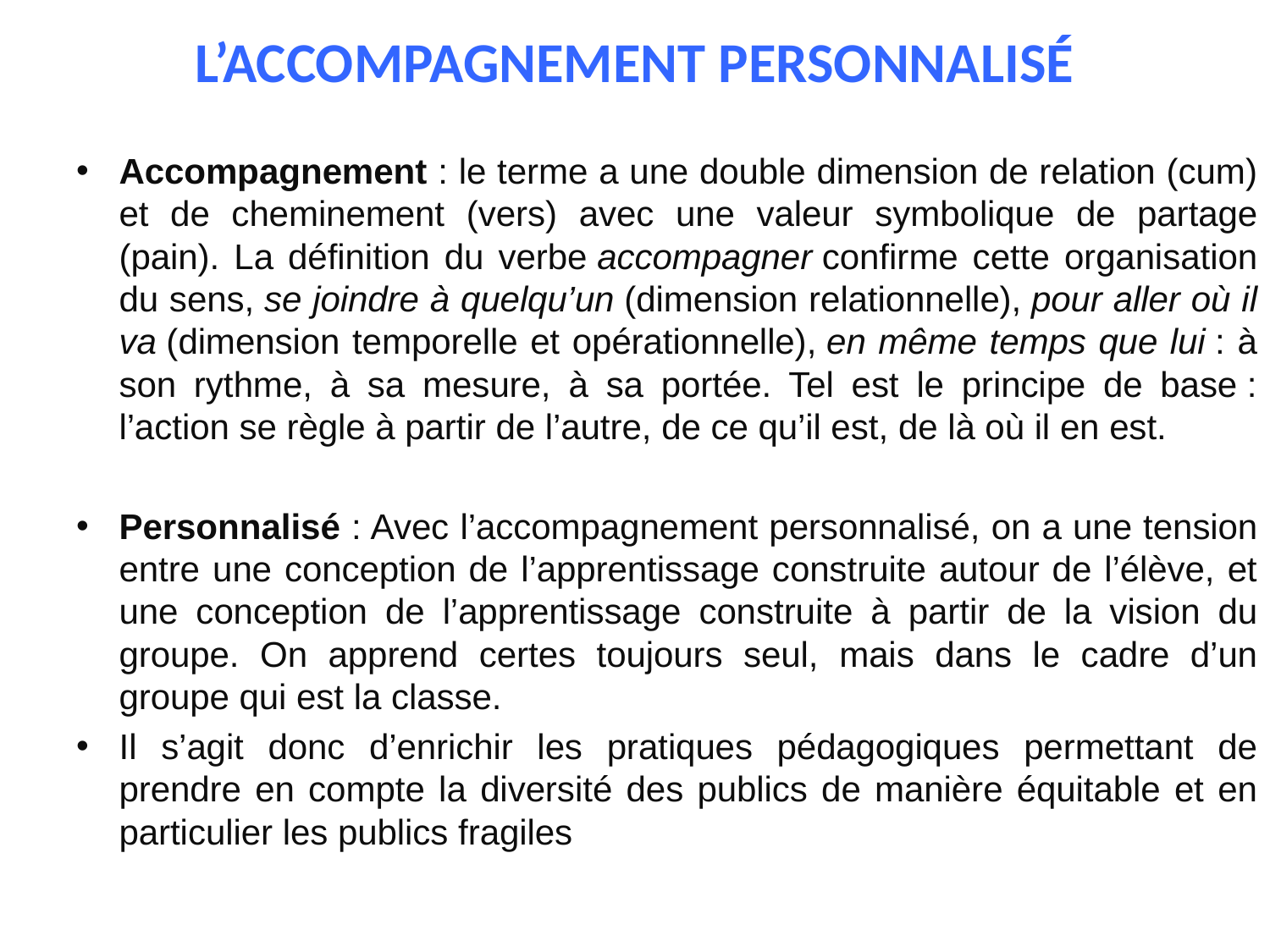

# L’ACCOMPAGNEMENT PERSONNALISÉ

Accompagnement : le terme a une double dimension de relation (cum) et de cheminement (vers) avec une valeur symbolique de partage (pain). La définition du verbe accompagner confirme cette organisation du sens, se joindre à quelqu’un (dimension relationnelle), pour aller où il va (dimension temporelle et opérationnelle), en même temps que lui : à son rythme, à sa mesure, à sa portée. Tel est le principe de base : l’action se règle à partir de l’autre, de ce qu’il est, de là où il en est.

Personnalisé : Avec l’accompagnement personnalisé, on a une tension entre une conception de l’apprentissage construite autour de l’élève, et une conception de l’apprentissage construite à partir de la vision du groupe. On apprend certes toujours seul, mais dans le cadre d’un groupe qui est la classe.
Il s’agit donc d’enrichir les pratiques pédagogiques permettant de prendre en compte la diversité des publics de manière équitable et en particulier les publics fragiles